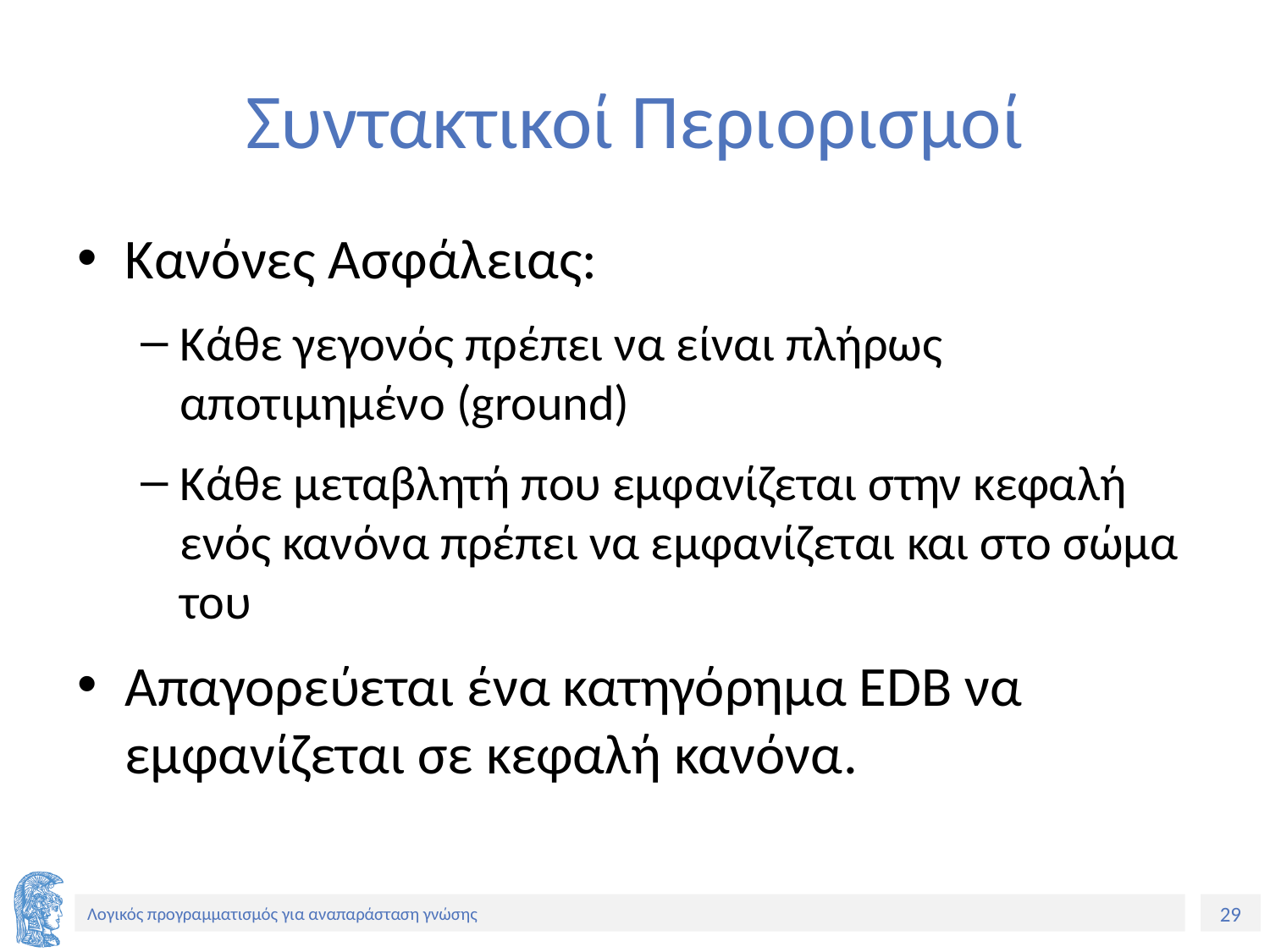

# Συντακτικοί Περιορισμοί
Κανόνες Ασφάλειας:
Κάθε γεγονός πρέπει να είναι πλήρως αποτιμημένο (ground)
Κάθε μεταβλητή που εμφανίζεται στην κεφαλή ενός κανόνα πρέπει να εμφανίζεται και στο σώμα του
Απαγορεύεται ένα κατηγόρημα EDB να εμφανίζεται σε κεφαλή κανόνα.